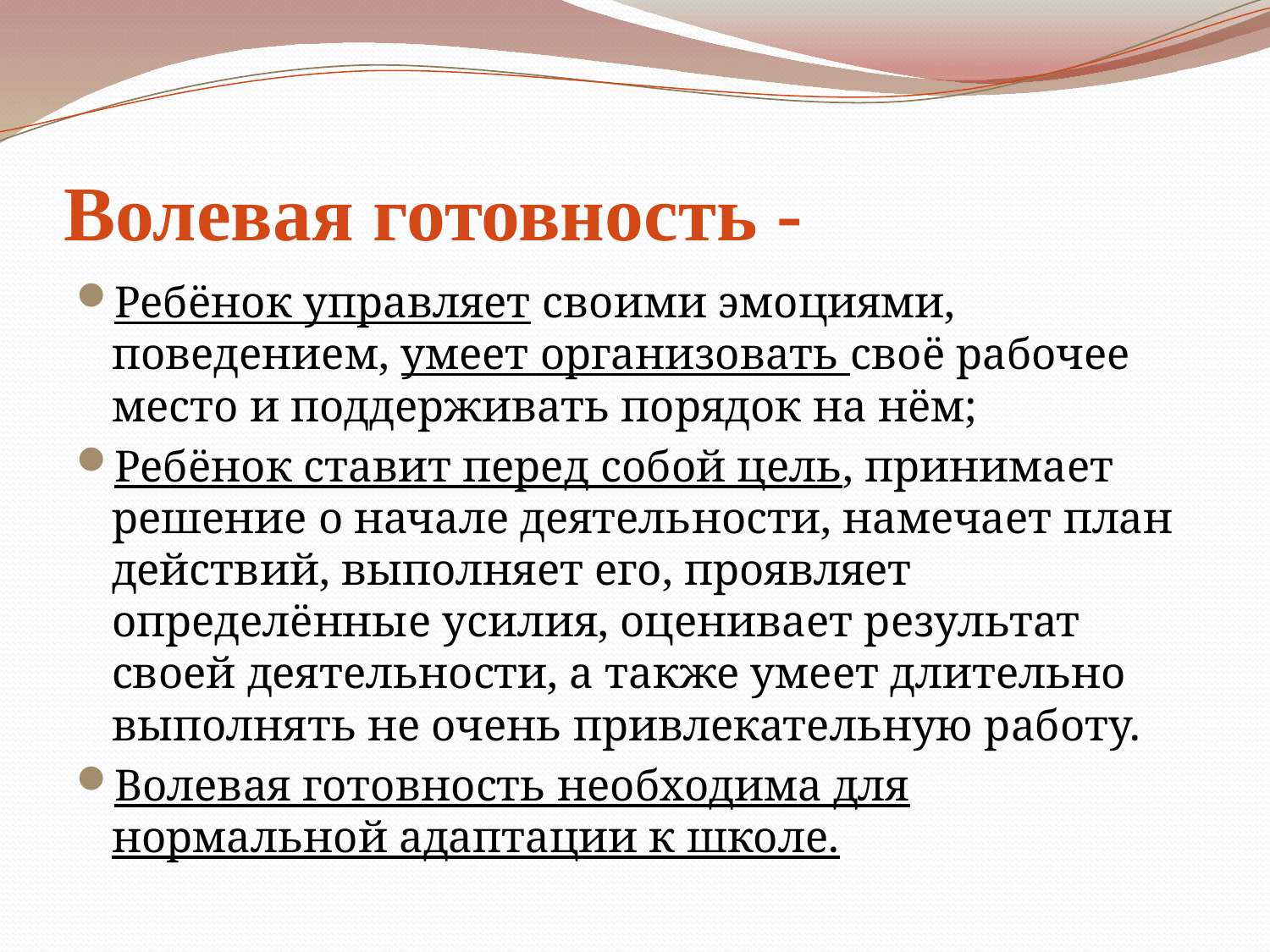

# Волевая готовность -
Ребёнок управляет своими эмоциями, поведением, умеет организовать своё рабочее место и поддерживать порядок на нём;
Ребёнок ставит перед собой цель, принимает решение о начале деятельности, намечает план действий, выполняет его, проявляет определённые усилия, оценивает результат своей деятельности, а также умеет длительно выполнять не очень привлекательную работу.
Волевая готовность необходима для нормальной адаптации к школе.